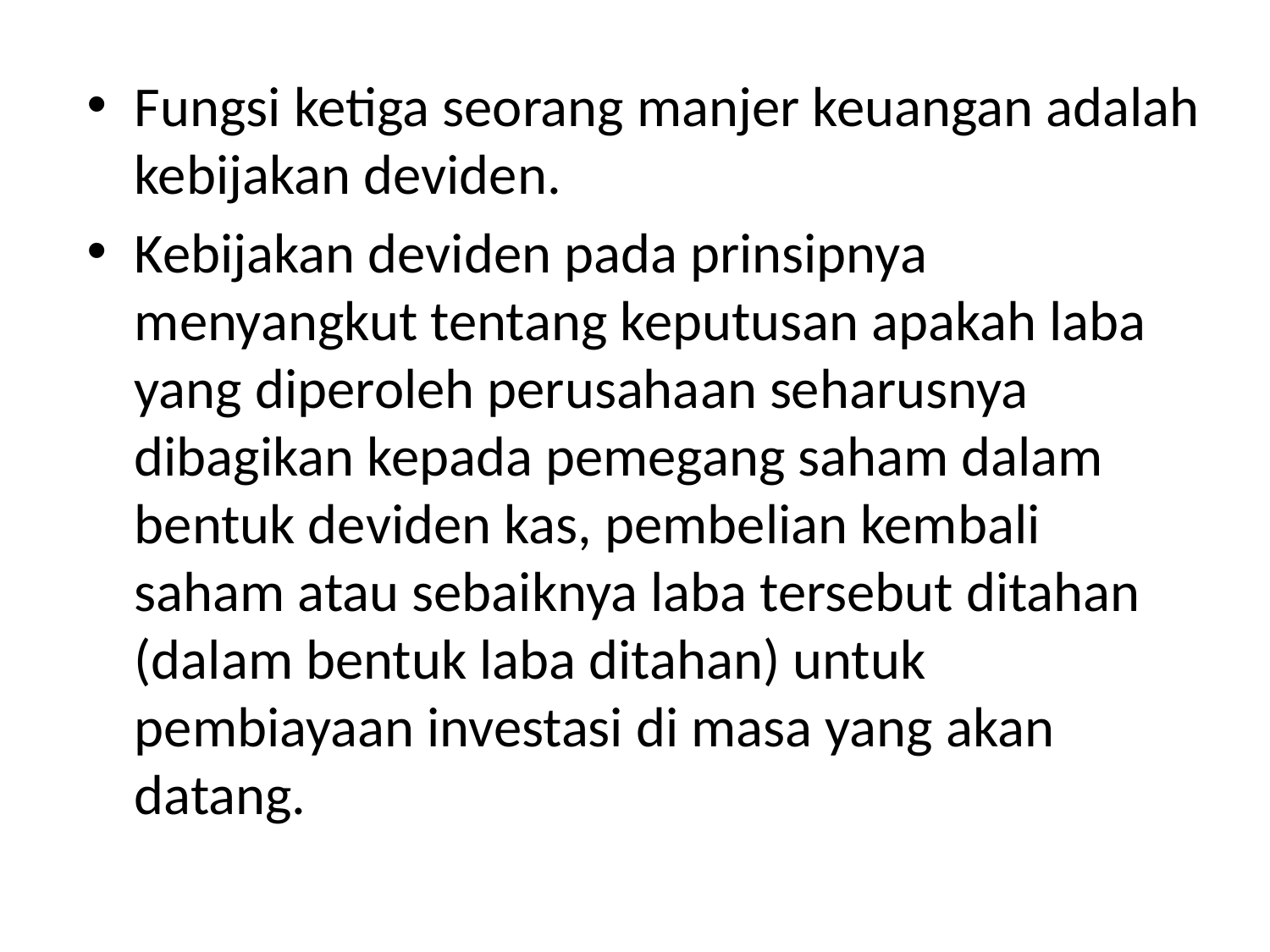

Fungsi ketiga seorang manjer keuangan adalah kebijakan deviden.
Kebijakan deviden pada prinsipnya menyangkut tentang keputusan apakah laba yang diperoleh perusahaan seharusnya dibagikan kepada pemegang saham dalam bentuk deviden kas, pembelian kembali saham atau sebaiknya laba tersebut ditahan  (dalam bentuk laba ditahan) untuk pembiayaan investasi di masa yang akan datang.